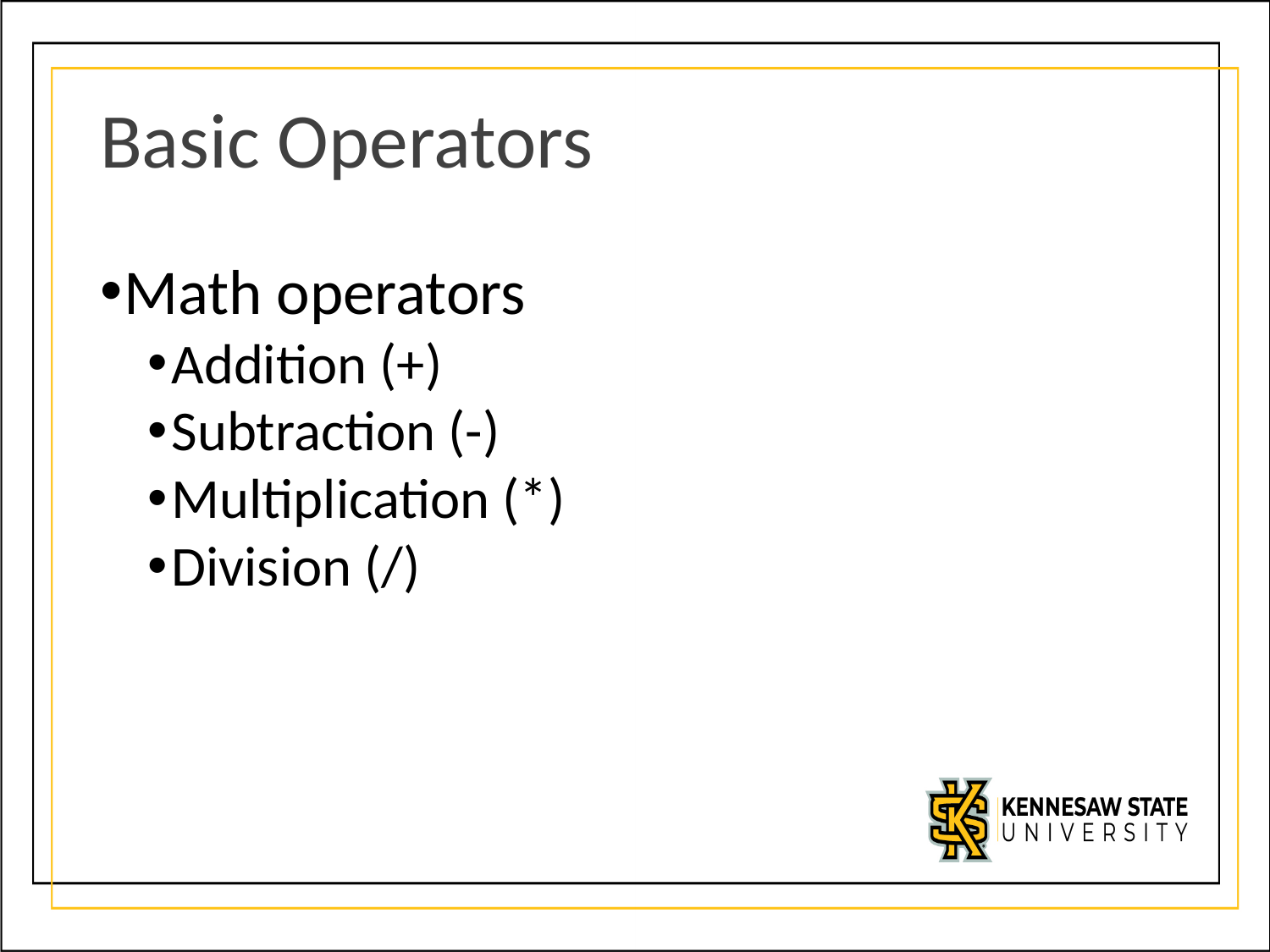

# Basic Operators
Math operators
Addition (+)
Subtraction (-)
Multiplication (*)
Division (/)